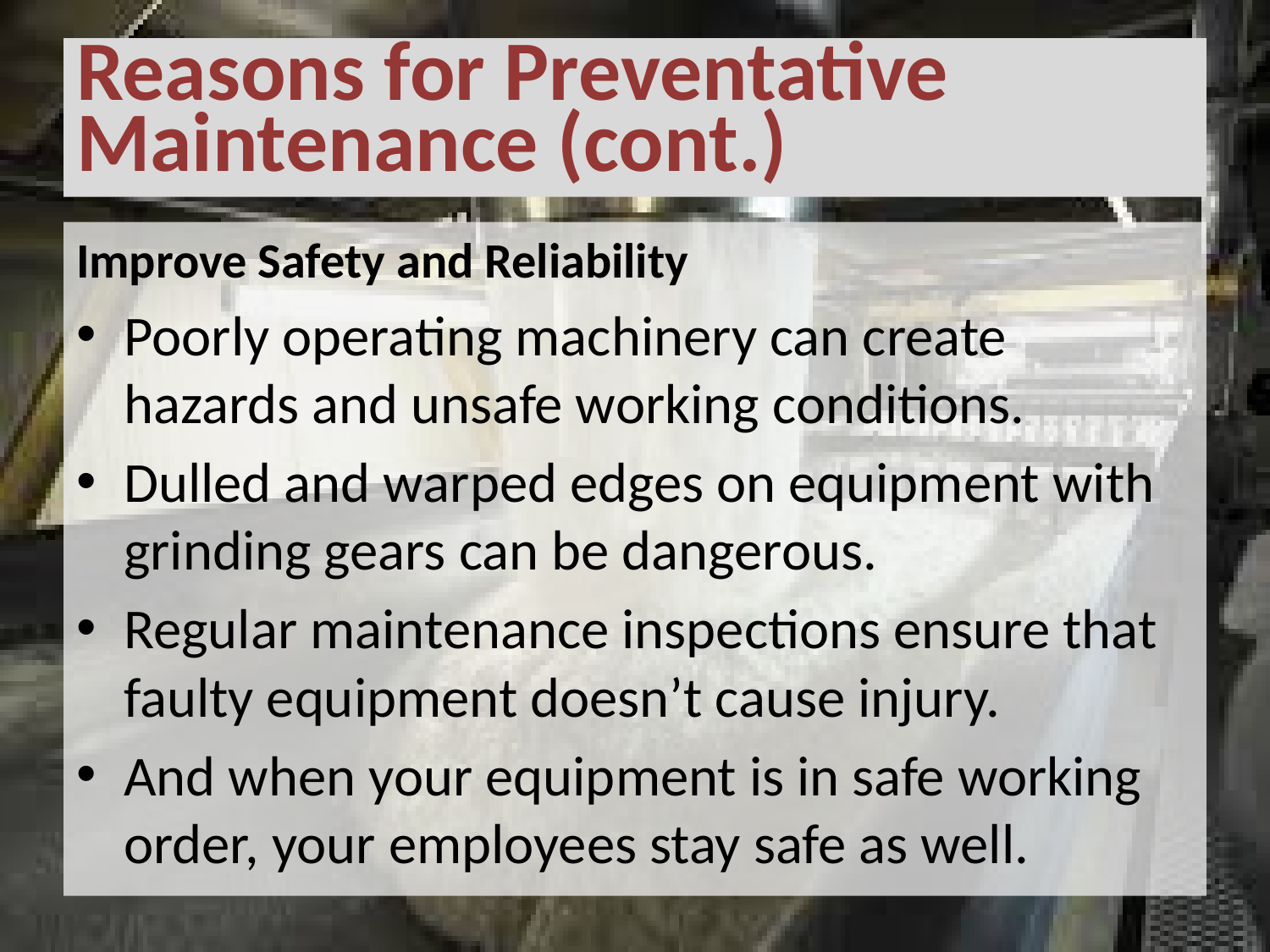

# Reasons for Preventative Maintenance (cont.)
Improve Safety and Reliability
Poorly operating machinery can create hazards and unsafe working conditions.
Dulled and warped edges on equipment with grinding gears can be dangerous.
Regular maintenance inspections ensure that faulty equipment doesn’t cause injury.
And when your equipment is in safe working order, your employees stay safe as well.